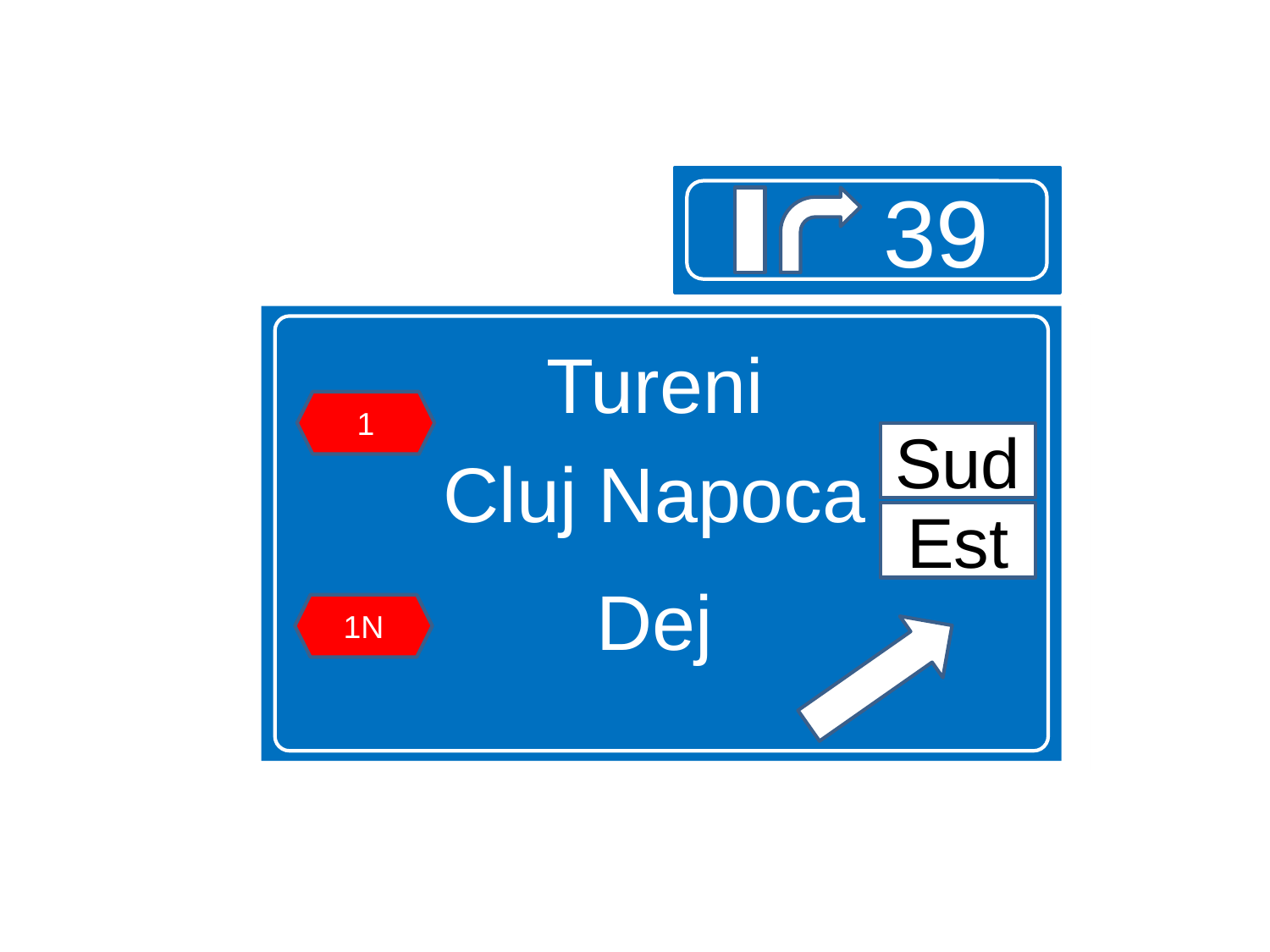

39

Tureni
Cluj Napoca

Dej

1
Sud
Est
1N